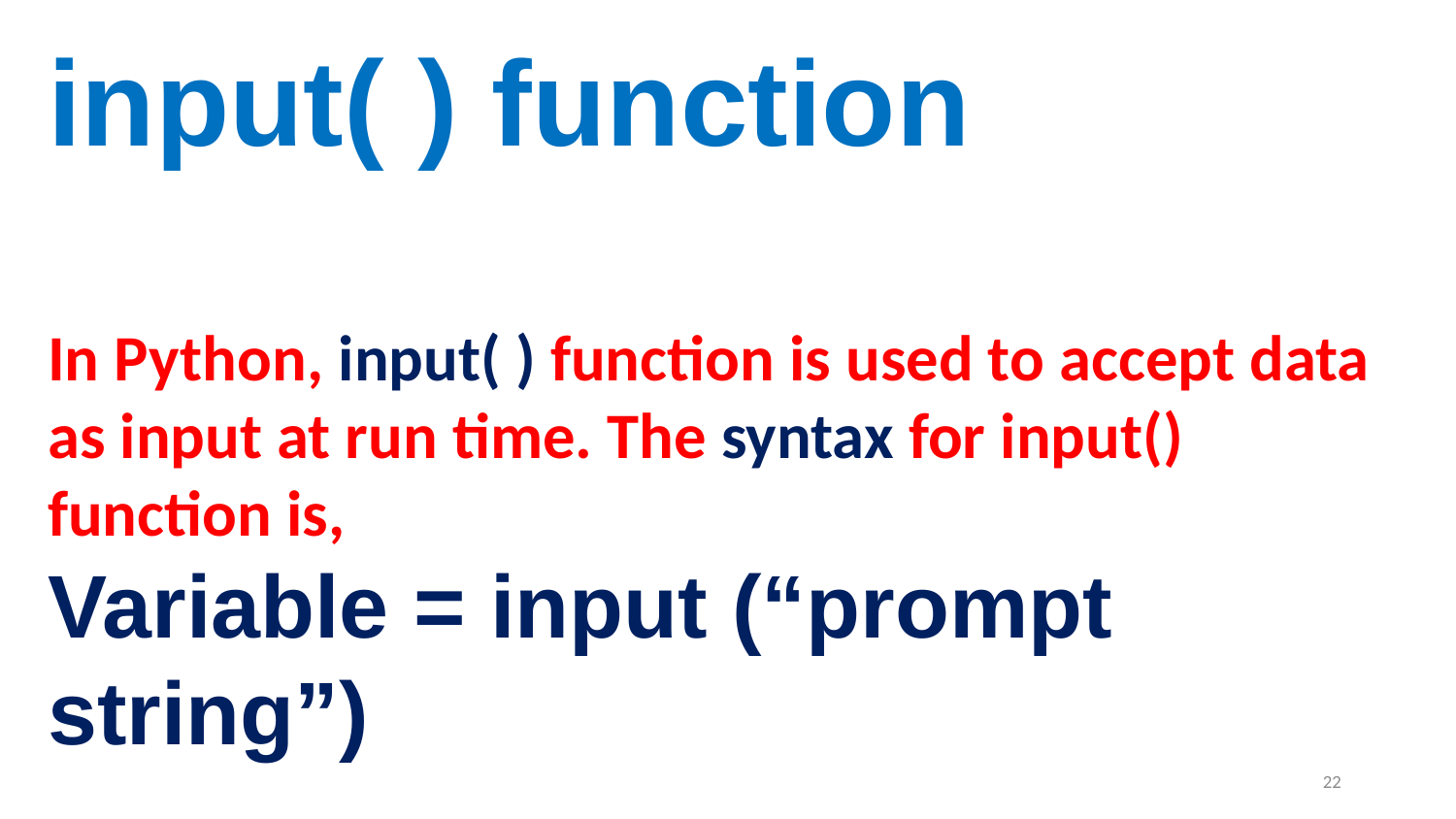

input( ) function

In Python, input( ) function is used to accept data as input at run time. The syntax for input() function is,
Variable = input (“prompt string”)

22